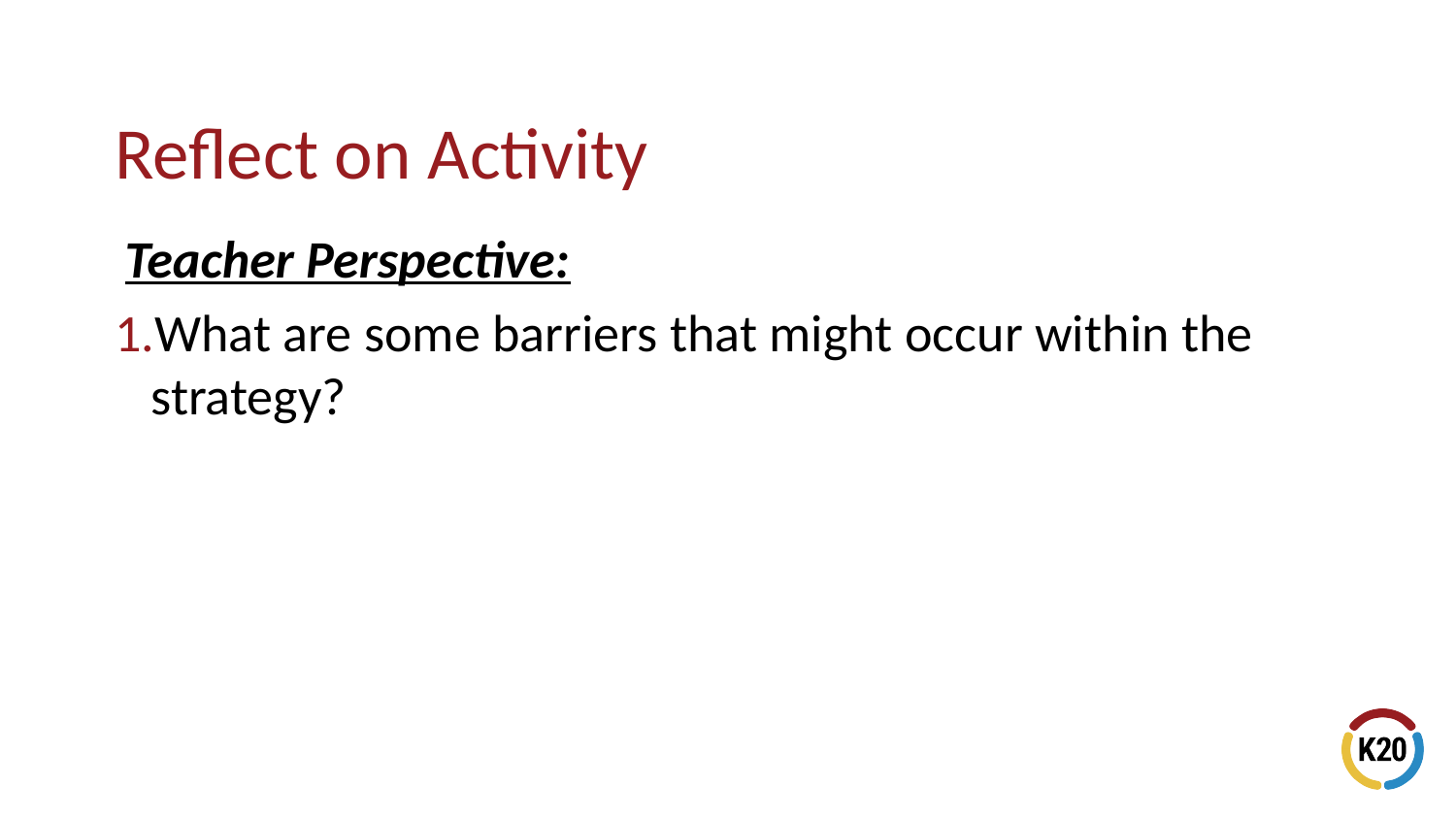

Teacher Perspective:
What are some barriers that might occur within the strategy?
# Reflect on Activity